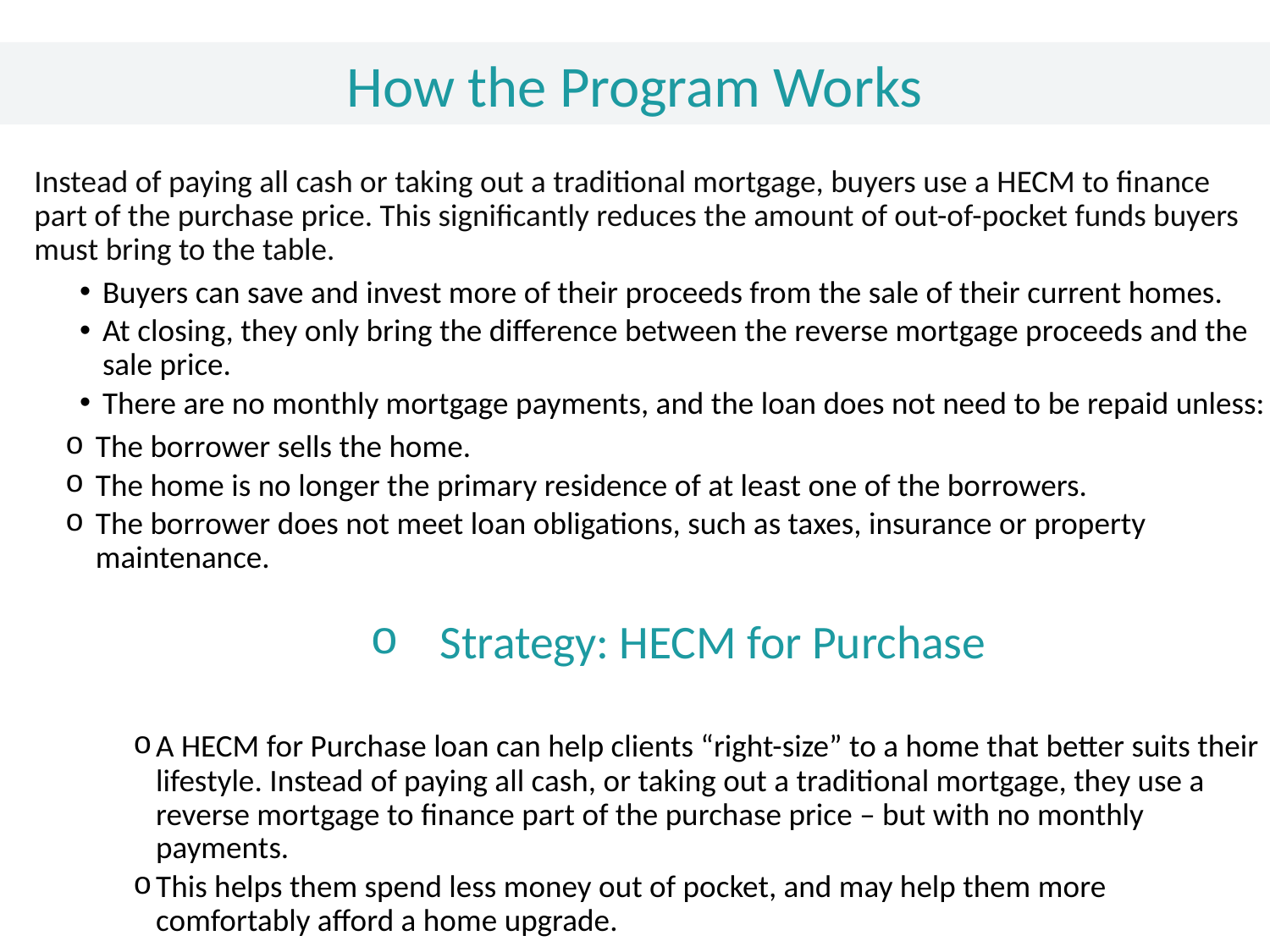

How the Program Works
Instead of paying all cash or taking out a traditional mortgage, buyers use a HECM to finance part of the purchase price. This significantly reduces the amount of out-of-pocket funds buyers must bring to the table.
Buyers can save and invest more of their proceeds from the sale of their current homes.
At closing, they only bring the difference between the reverse mortgage proceeds and the sale price.
There are no monthly mortgage payments, and the loan does not need to be repaid unless:
The borrower sells the home.
The home is no longer the primary residence of at least one of the borrowers.
The borrower does not meet loan obligations, such as taxes, insurance or property maintenance.

Strategy: HECM for Purchase

A HECM for Purchase loan can help clients “right-size” to a home that better suits their lifestyle. Instead of paying all cash, or taking out a traditional mortgage, they use a reverse mortgage to finance part of the purchase price – but with no monthly payments.
This helps them spend less money out of pocket, and may help them more comfortably afford a home upgrade.